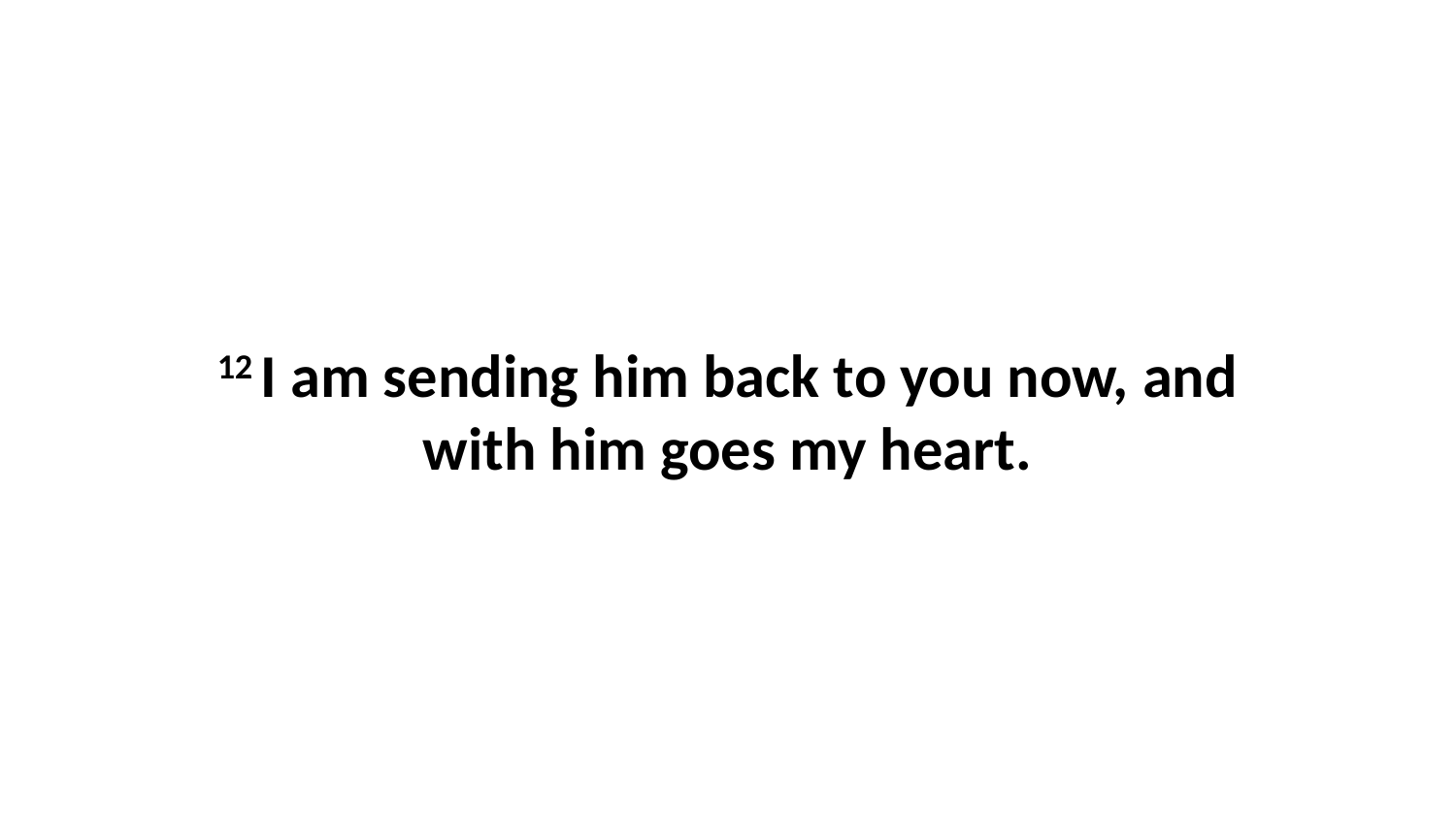

12 I am sending him back to you now, and with him goes my heart.